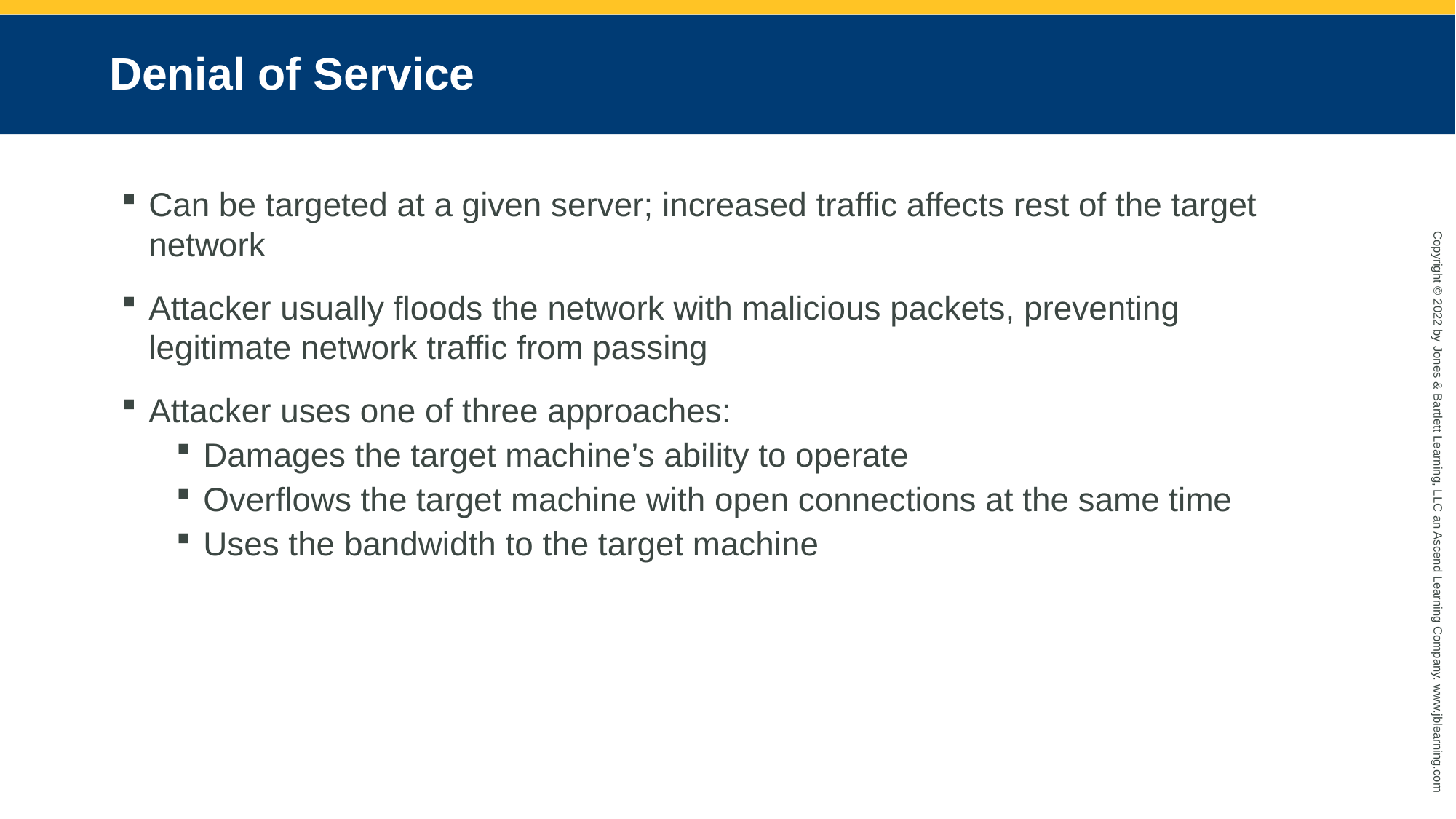

# Denial of Service
Can be targeted at a given server; increased traffic affects rest of the target network
Attacker usually floods the network with malicious packets, preventing legitimate network traffic from passing
Attacker uses one of three approaches:
Damages the target machine’s ability to operate
Overflows the target machine with open connections at the same time
Uses the bandwidth to the target machine